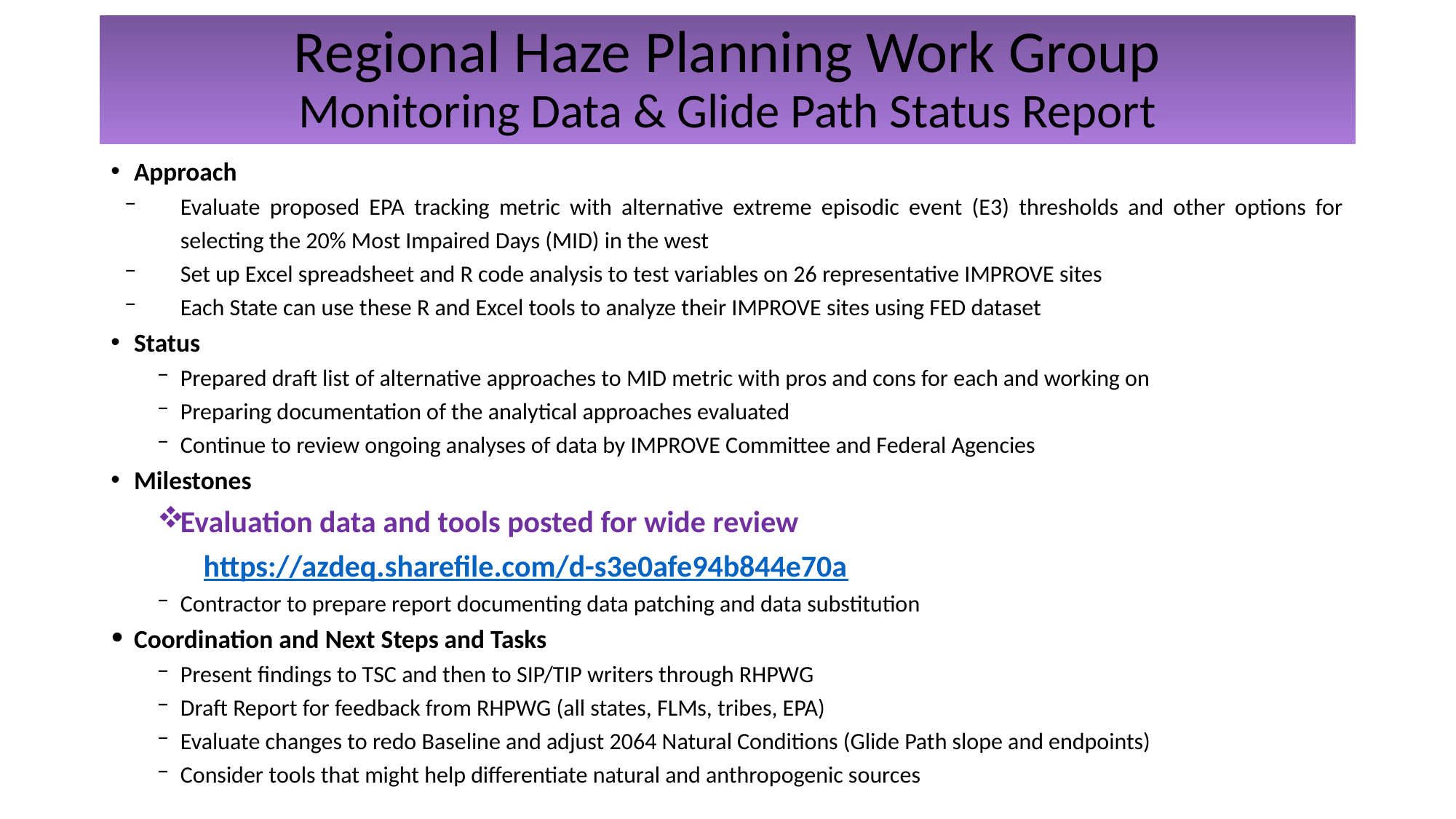

# Regional Haze Planning Work Group Monitoring Data & Glide Path Status Report
Approach
Evaluate proposed EPA tracking metric with alternative extreme episodic event (E3) thresholds and other options for selecting the 20% Most Impaired Days (MID) in the west
Set up Excel spreadsheet and R code analysis to test variables on 26 representative IMPROVE sites
Each State can use these R and Excel tools to analyze their IMPROVE sites using FED dataset
Status
Prepared draft list of alternative approaches to MID metric with pros and cons for each and working on
Preparing documentation of the analytical approaches evaluated
Continue to review ongoing analyses of data by IMPROVE Committee and Federal Agencies
Milestones
Evaluation data and tools posted for wide review
https://azdeq.sharefile.com/d-s3e0afe94b844e70a
Contractor to prepare report documenting data patching and data substitution
Coordination and Next Steps and Tasks
Present findings to TSC and then to SIP/TIP writers through RHPWG
Draft Report for feedback from RHPWG (all states, FLMs, tribes, EPA)
Evaluate changes to redo Baseline and adjust 2064 Natural Conditions (Glide Path slope and endpoints)
Consider tools that might help differentiate natural and anthropogenic sources